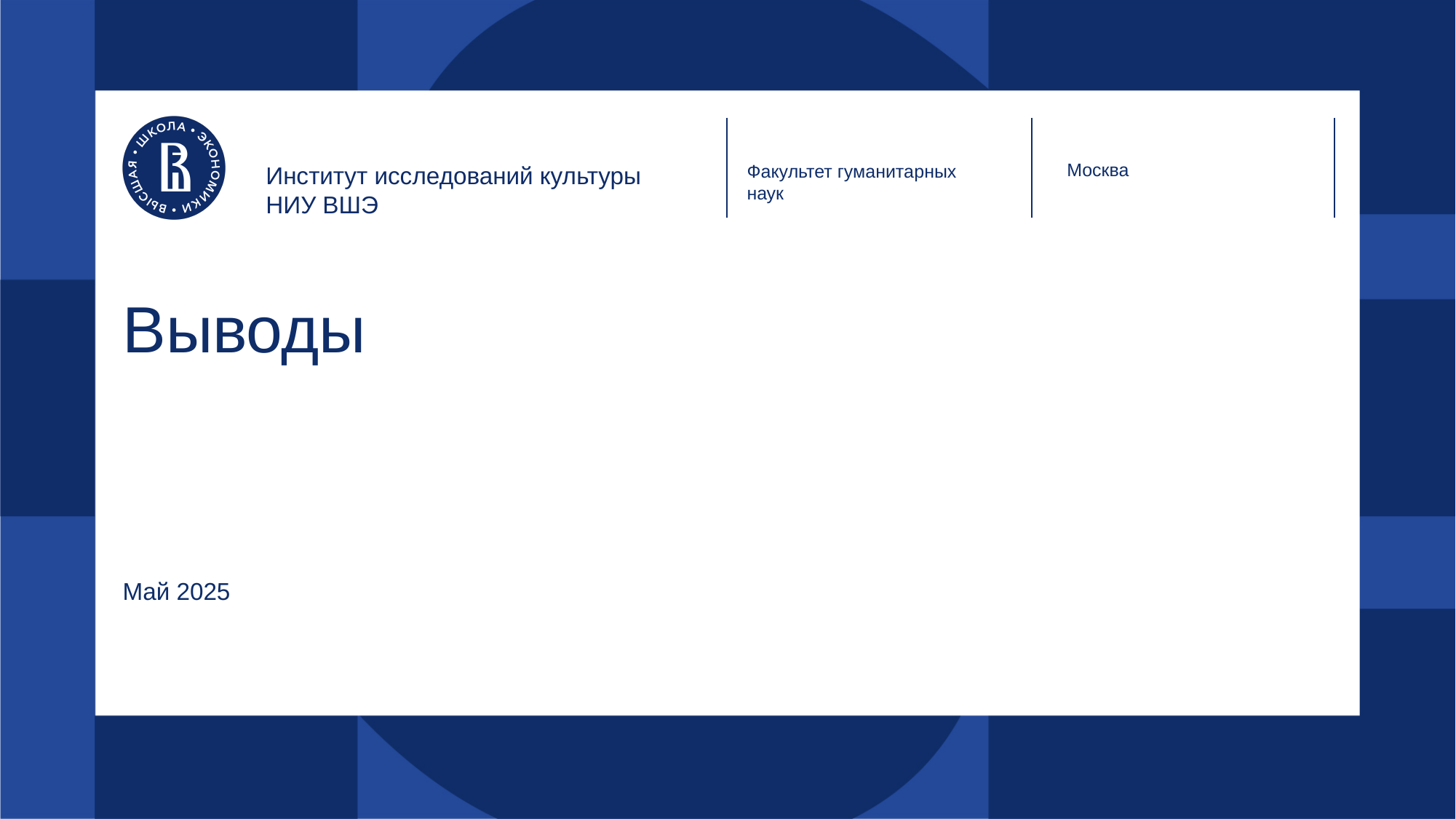

Москва
Факультет гуманитарных
наук

Институт исследований культуры
НИУ ВШЭ
# Выводы
Май 2025